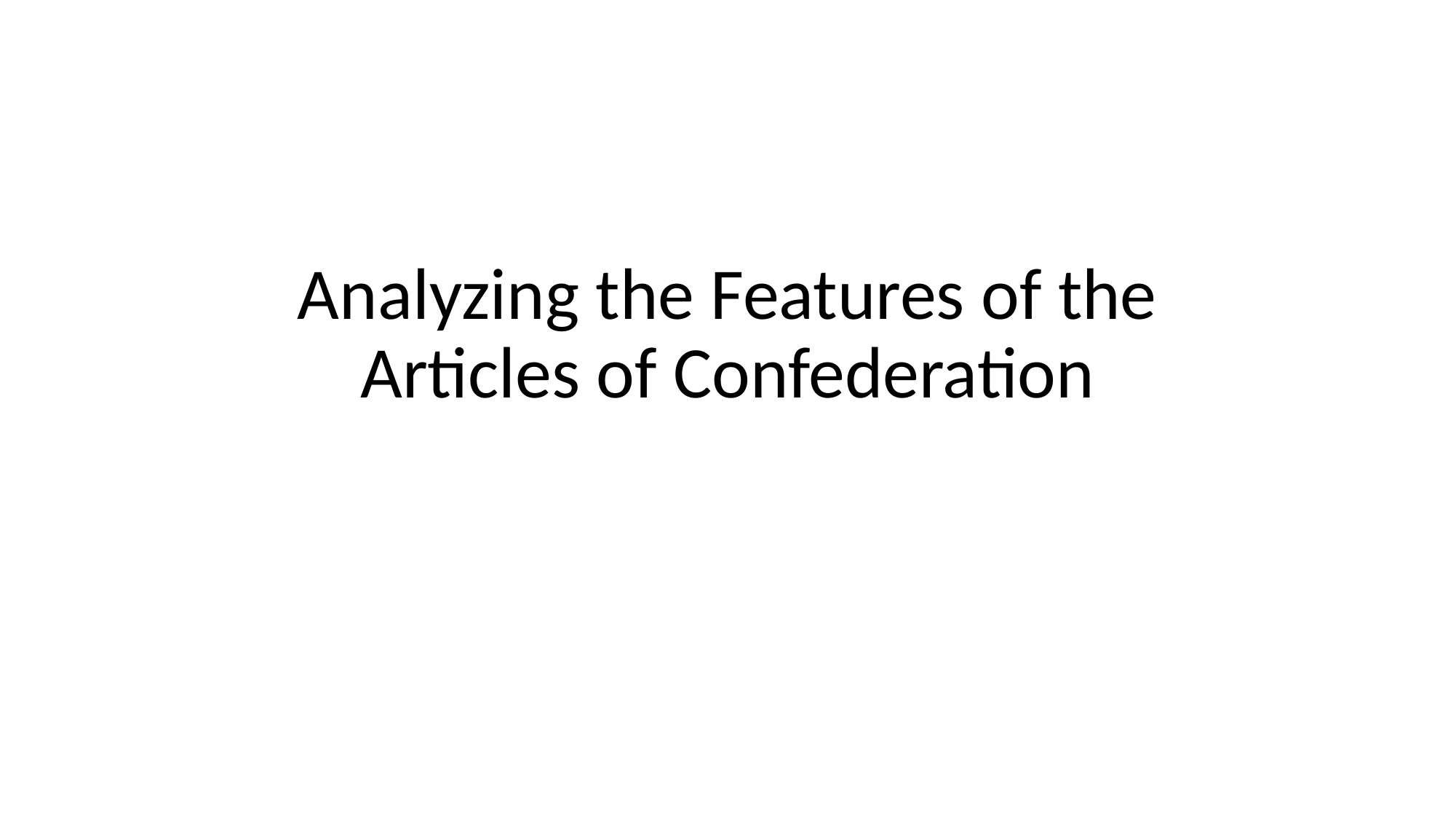

# Analyzing the Features of the Articles of Confederation